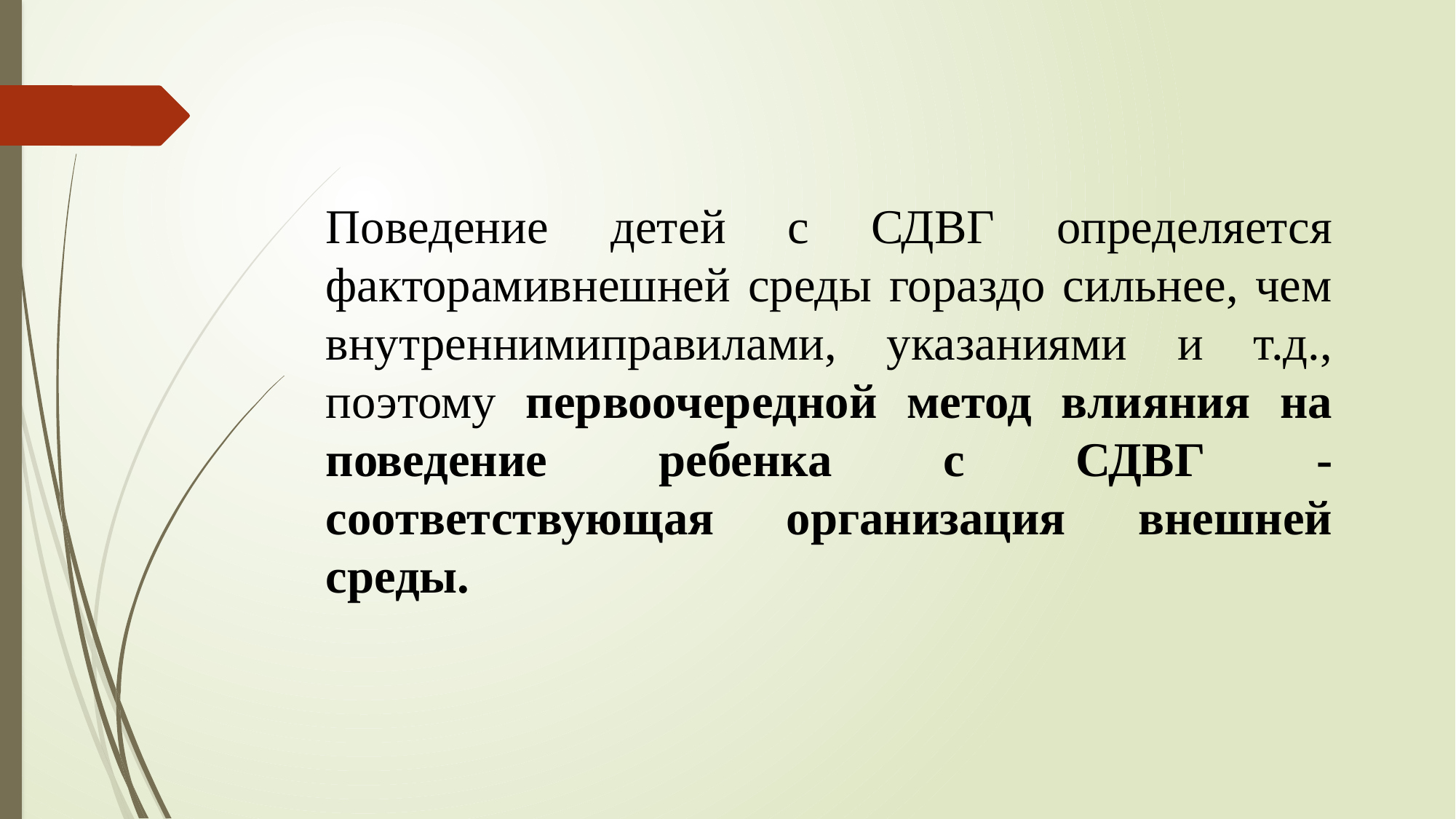

Поведение детей с СДВГ определяется факторамивнешней среды гораздо сильнее, чем внутреннимиправилами, указаниями и т.д., поэтому первоочередной метод влияния на поведение ребенка с СДВГ - соответствующая организация внешней среды.